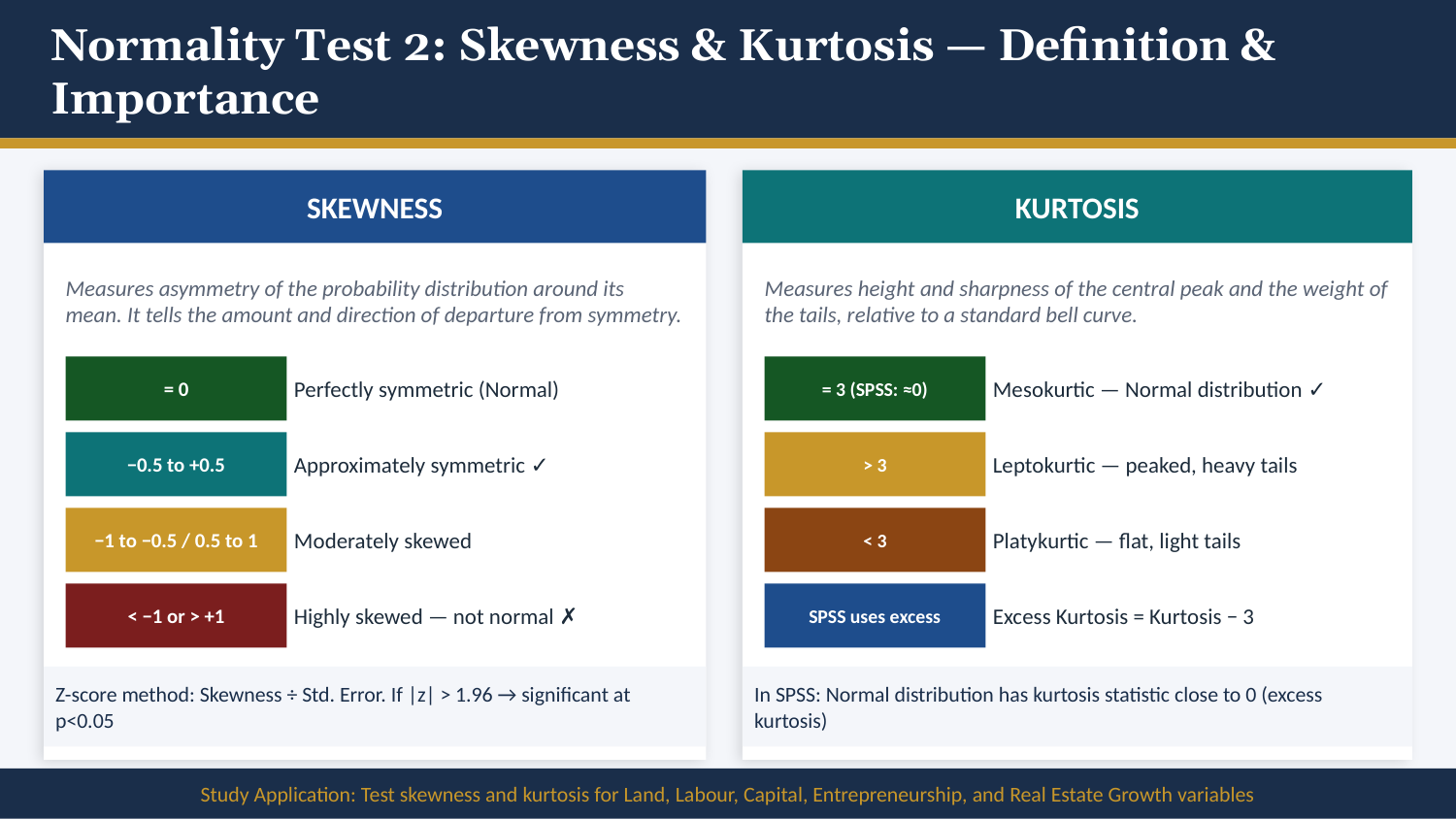

Normality Test 2: Skewness & Kurtosis — Definition & Importance

SKEWNESS

KURTOSIS
Measures asymmetry of the probability distribution around its mean. It tells the amount and direction of departure from symmetry.
Measures height and sharpness of the central peak and the weight of the tails, relative to a standard bell curve.

 = 0
Perfectly symmetric (Normal)

= 3 (SPSS: ≈0)
Mesokurtic — Normal distribution ✓

−0.5 to +0.5
Approximately symmetric ✓

> 3
Leptokurtic — peaked, heavy tails

−1 to −0.5 / 0.5 to 1
Moderately skewed

< 3
Platykurtic — flat, light tails

< −1 or > +1
Highly skewed — not normal ✗

SPSS uses excess
Excess Kurtosis = Kurtosis − 3

Z-score method: Skewness ÷ Std. Error. If |z| > 1.96 → significant at p<0.05

In SPSS: Normal distribution has kurtosis statistic close to 0 (excess kurtosis)

Study Application: Test skewness and kurtosis for Land, Labour, Capital, Entrepreneurship, and Real Estate Growth variables